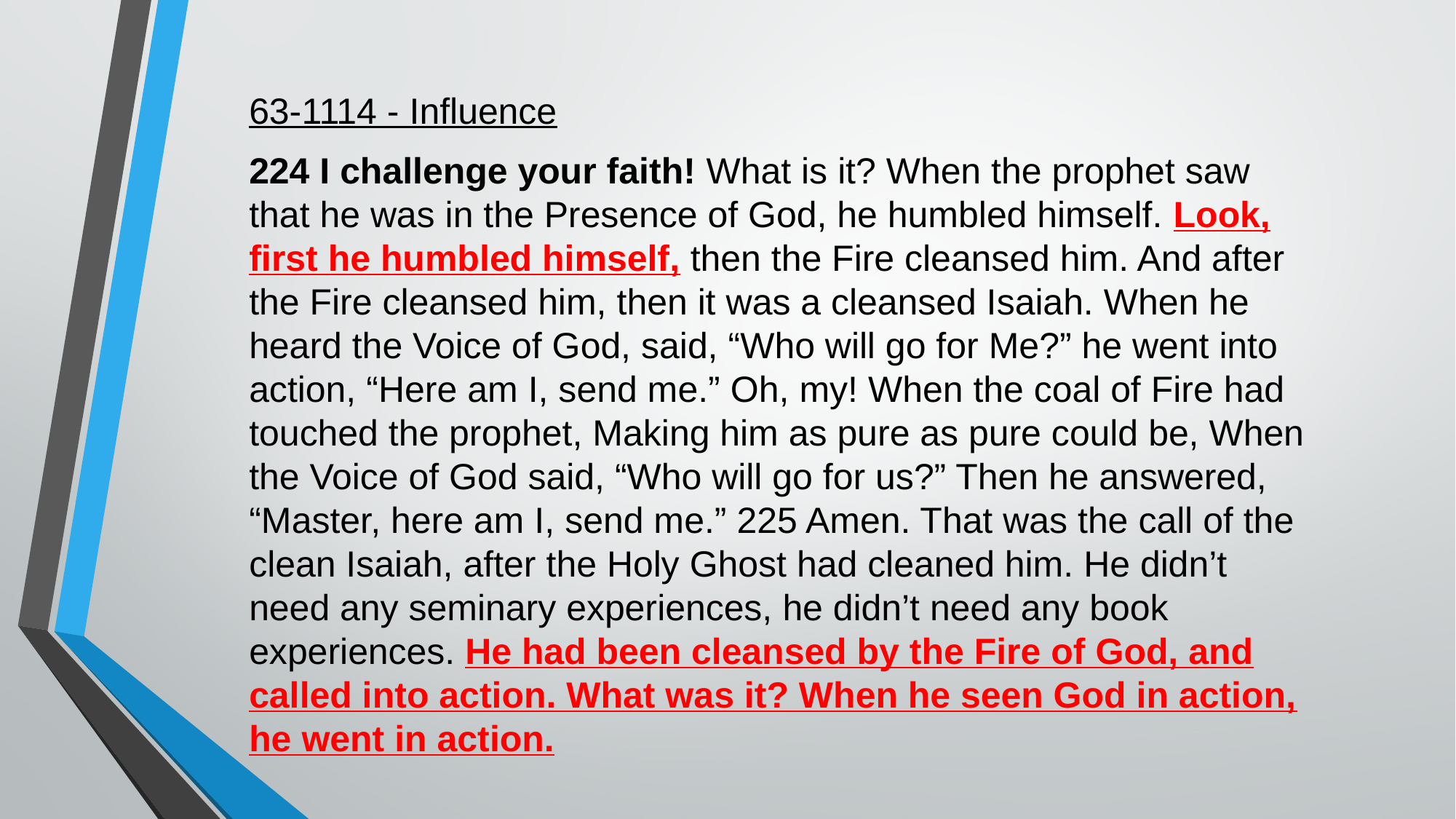

63-1114 - Influence
224 I challenge your faith! What is it? When the prophet saw that he was in the Presence of God, he humbled himself. Look, first he humbled himself, then the Fire cleansed him. And after the Fire cleansed him, then it was a cleansed Isaiah. When he heard the Voice of God, said, “Who will go for Me?” he went into action, “Here am I, send me.” Oh, my! When the coal of Fire had touched the prophet, Making him as pure as pure could be, When the Voice of God said, “Who will go for us?” Then he answered, “Master, here am I, send me.” 225 Amen. That was the call of the clean Isaiah, after the Holy Ghost had cleaned him. He didn’t need any seminary experiences, he didn’t need any book experiences. He had been cleansed by the Fire of God, and called into action. What was it? When he seen God in action, he went in action.